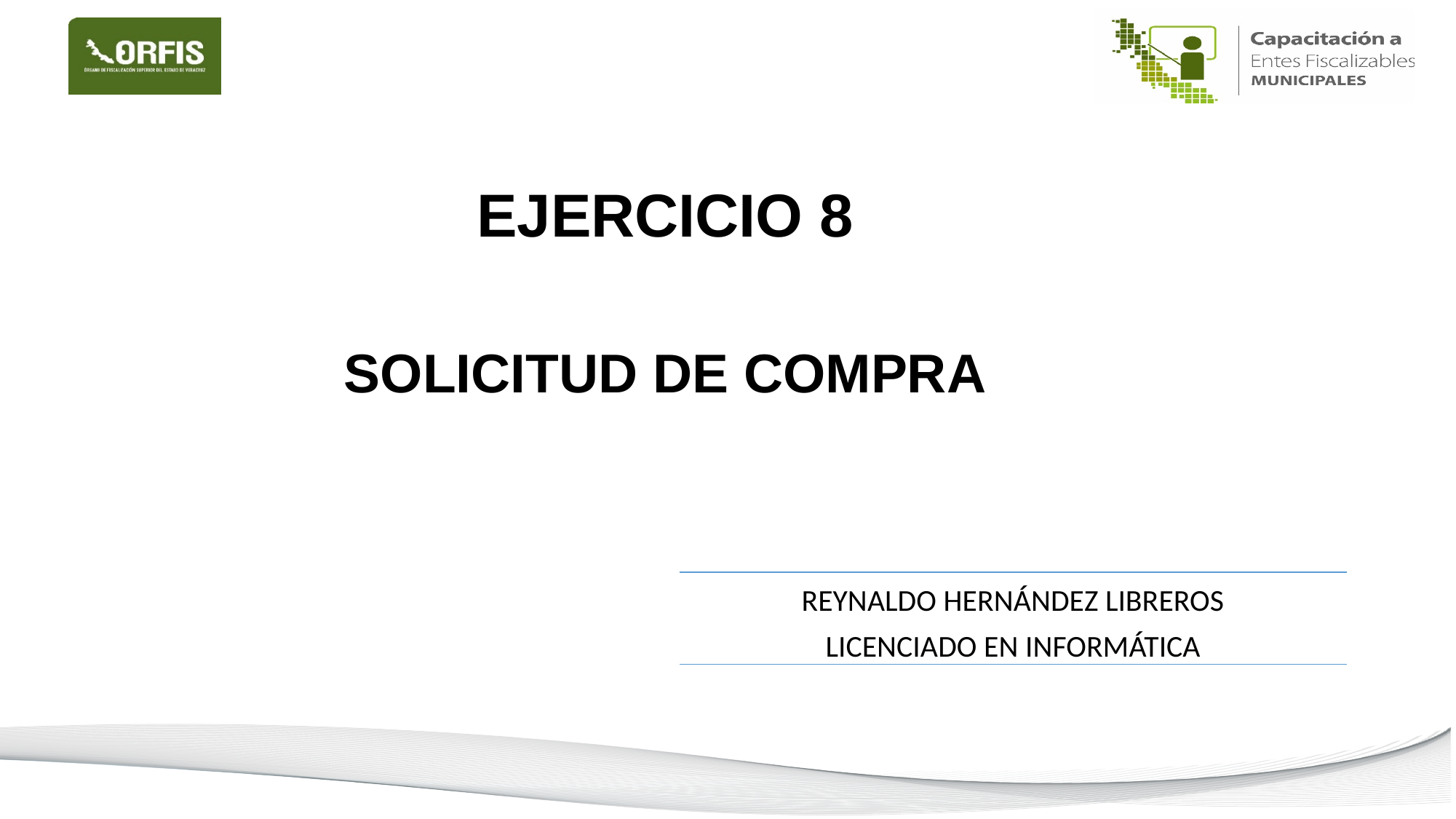

EJERCICIO 8

SOLICITUD DE COMPRA
| REYNALDO HERNÁNDEZ LIBREROS LICENCIADO EN INFORMÁTICA |
| --- |